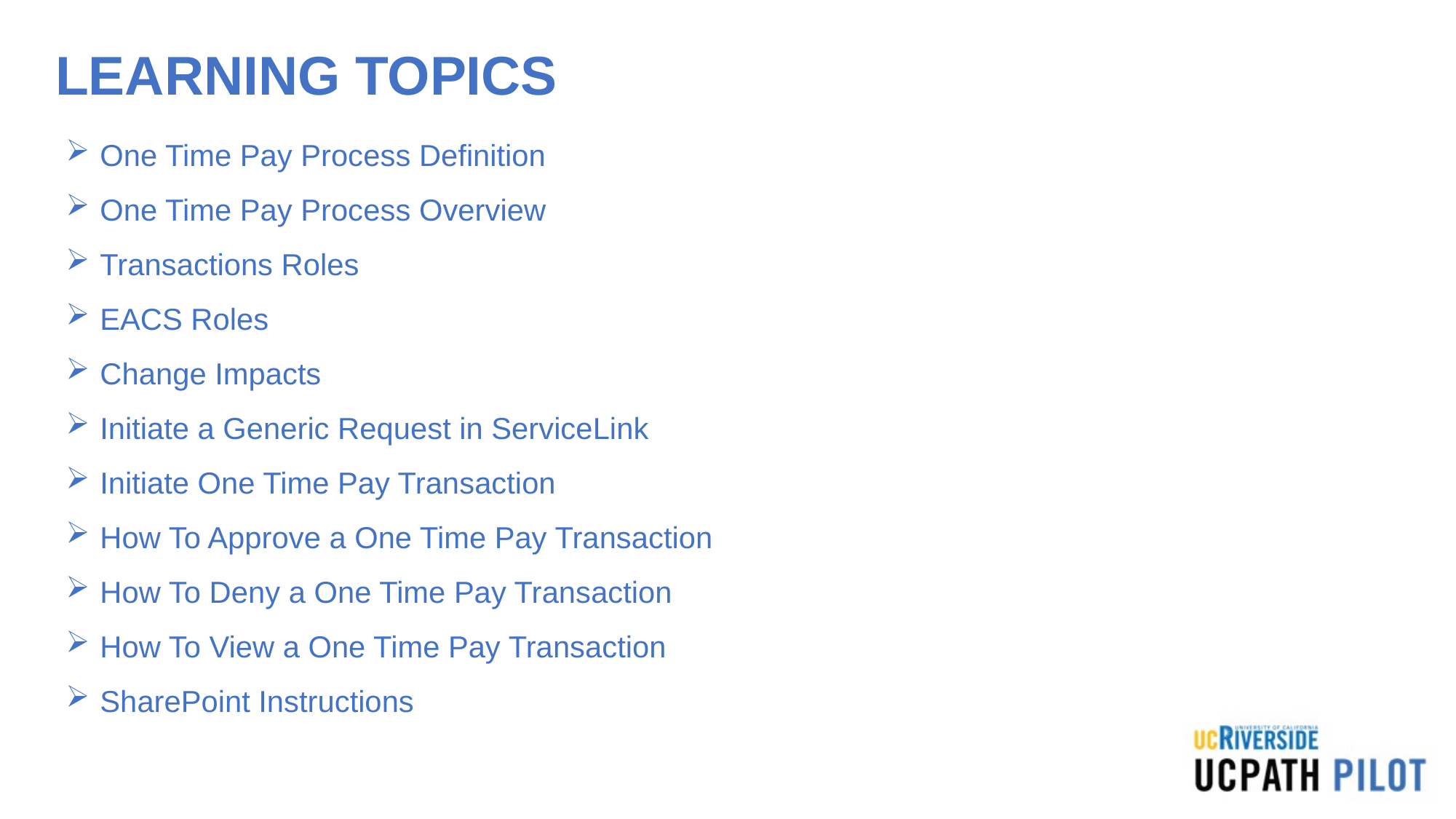

# LEARNING TOPICS
One Time Pay Process Definition
One Time Pay Process Overview
Transactions Roles
EACS Roles
Change Impacts
Initiate a Generic Request in ServiceLink
Initiate One Time Pay Transaction
How To Approve a One Time Pay Transaction
How To Deny a One Time Pay Transaction
How To View a One Time Pay Transaction
SharePoint Instructions